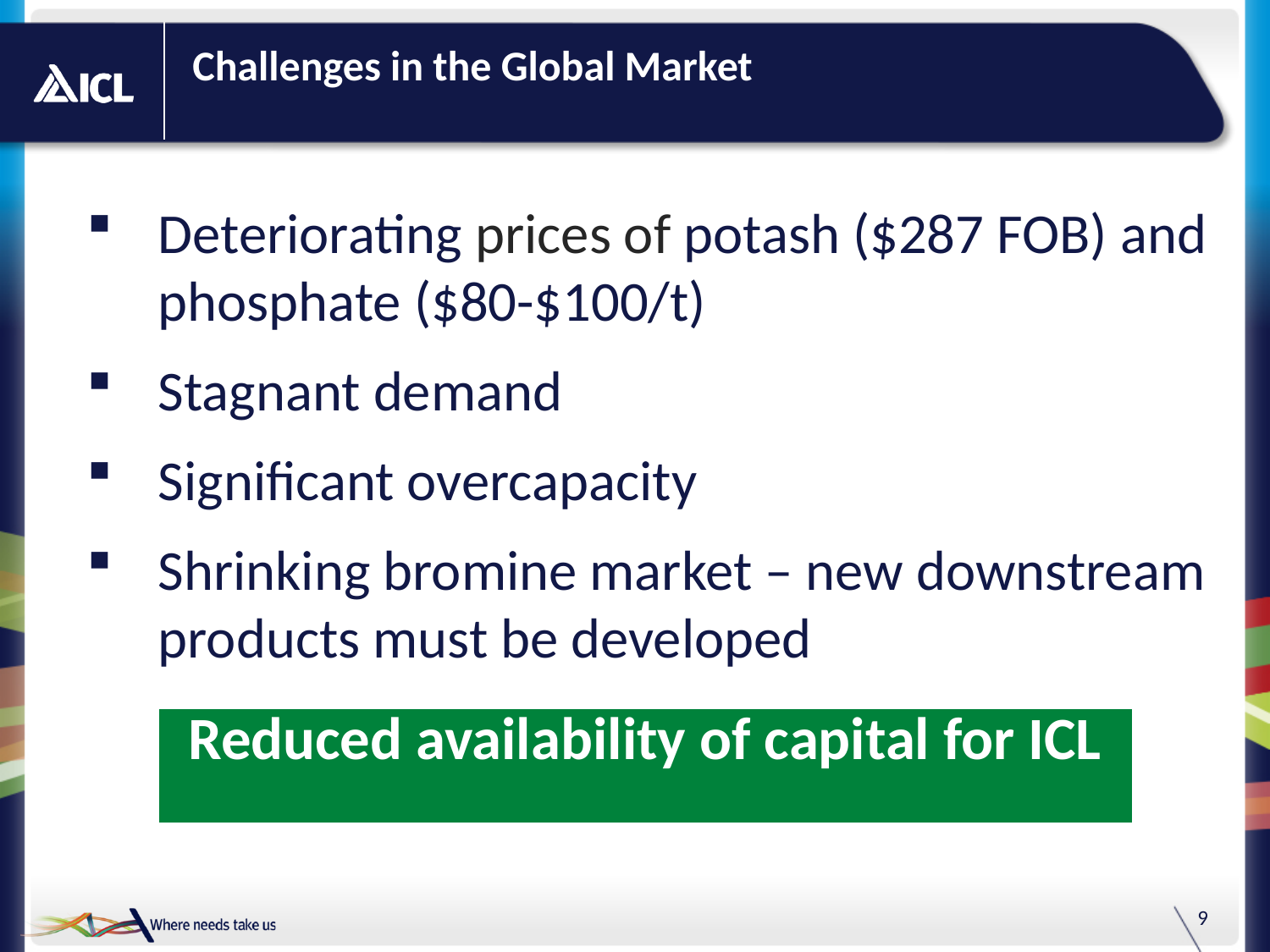

# Challenges in the Global Market

Deteriorating prices of potash ($287 FOB) and phosphate ($80-$100/t)
Stagnant demand
Significant overcapacity
Shrinking bromine market – new downstream products must be developed

| Reduced availability of capital for ICL |
| --- |
9